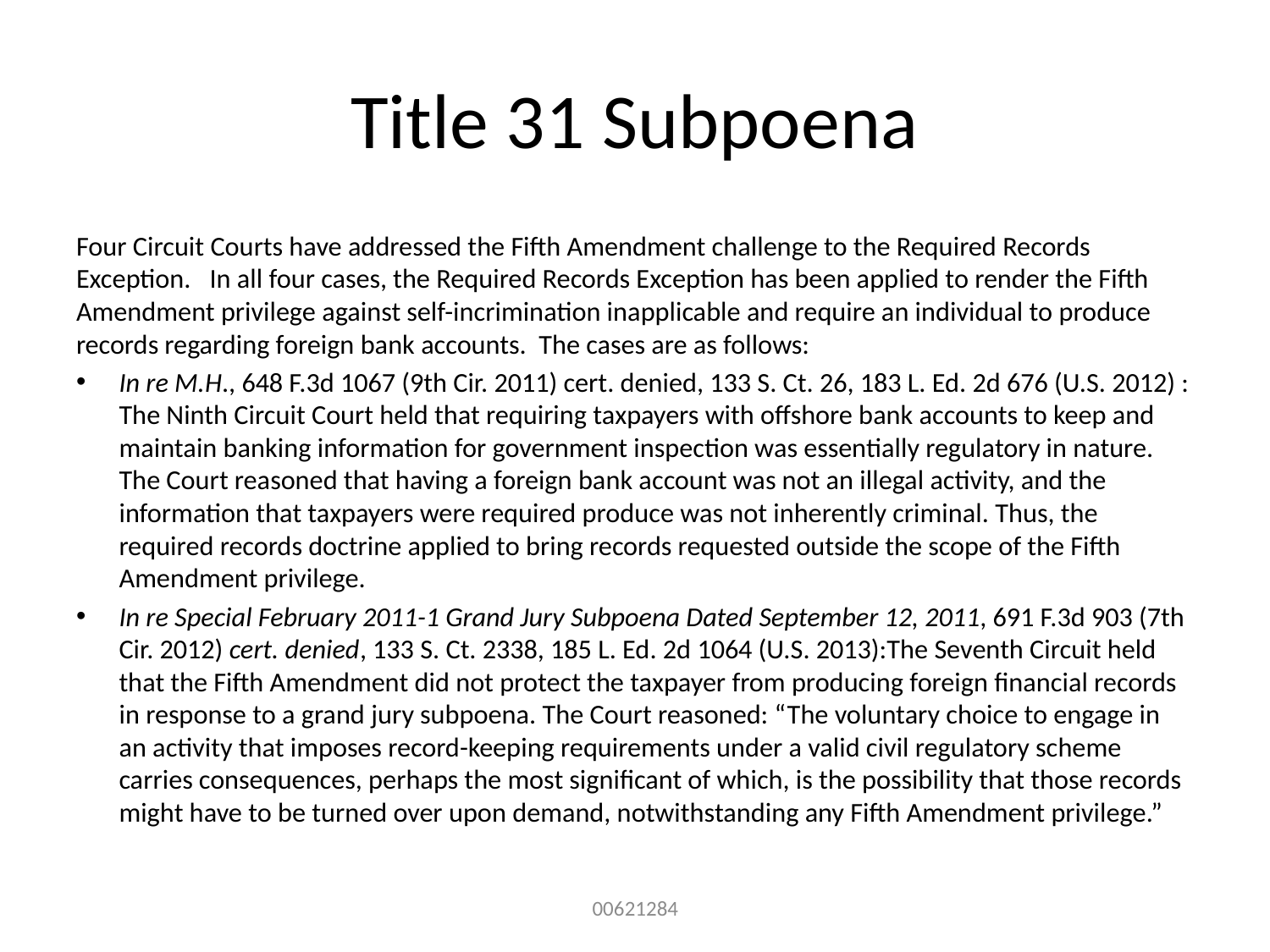

# Title 31 Subpoena
Four Circuit Courts have addressed the Fifth Amendment challenge to the Required Records Exception.   In all four cases, the Required Records Exception has been applied to render the Fifth Amendment privilege against self-incrimination inapplicable and require an individual to produce records regarding foreign bank accounts.  The cases are as follows:
In re M.H., 648 F.3d 1067 (9th Cir. 2011) cert. denied, 133 S. Ct. 26, 183 L. Ed. 2d 676 (U.S. 2012) : The Ninth Circuit Court held that requiring taxpayers with offshore bank accounts to keep and maintain banking information for government inspection was essentially regulatory in nature. The Court reasoned that having a foreign bank account was not an illegal activity, and the information that taxpayers were required produce was not inherently criminal. Thus, the required records doctrine applied to bring records requested outside the scope of the Fifth Amendment privilege.
In re Special February 2011-1 Grand Jury Subpoena Dated September 12, 2011, 691 F.3d 903 (7th Cir. 2012) cert. denied, 133 S. Ct. 2338, 185 L. Ed. 2d 1064 (U.S. 2013):The Seventh Circuit held that the Fifth Amendment did not protect the taxpayer from producing foreign financial records in response to a grand jury subpoena. The Court reasoned: “The voluntary choice to engage in an activity that imposes record-keeping requirements under a valid civil regulatory scheme carries consequences, perhaps the most significant of which, is the possibility that those records might have to be turned over upon demand, notwithstanding any Fifth Amendment privilege.”

00621284